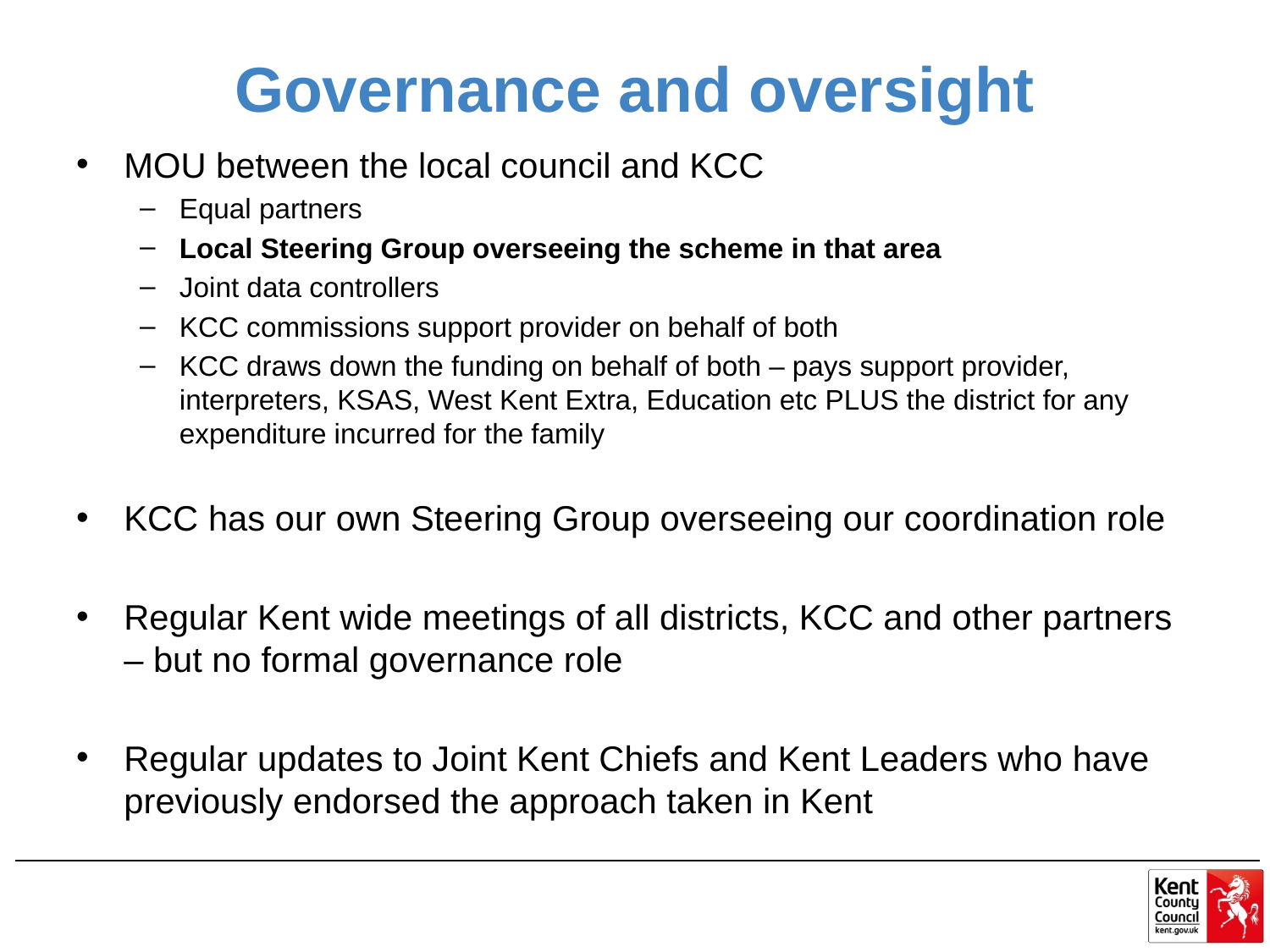

# Governance and oversight
MOU between the local council and KCC
Equal partners
Local Steering Group overseeing the scheme in that area
Joint data controllers
KCC commissions support provider on behalf of both
KCC draws down the funding on behalf of both – pays support provider, interpreters, KSAS, West Kent Extra, Education etc PLUS the district for any expenditure incurred for the family

KCC has our own Steering Group overseeing our coordination role

Regular Kent wide meetings of all districts, KCC and other partners – but no formal governance role

Regular updates to Joint Kent Chiefs and Kent Leaders who have previously endorsed the approach taken in Kent